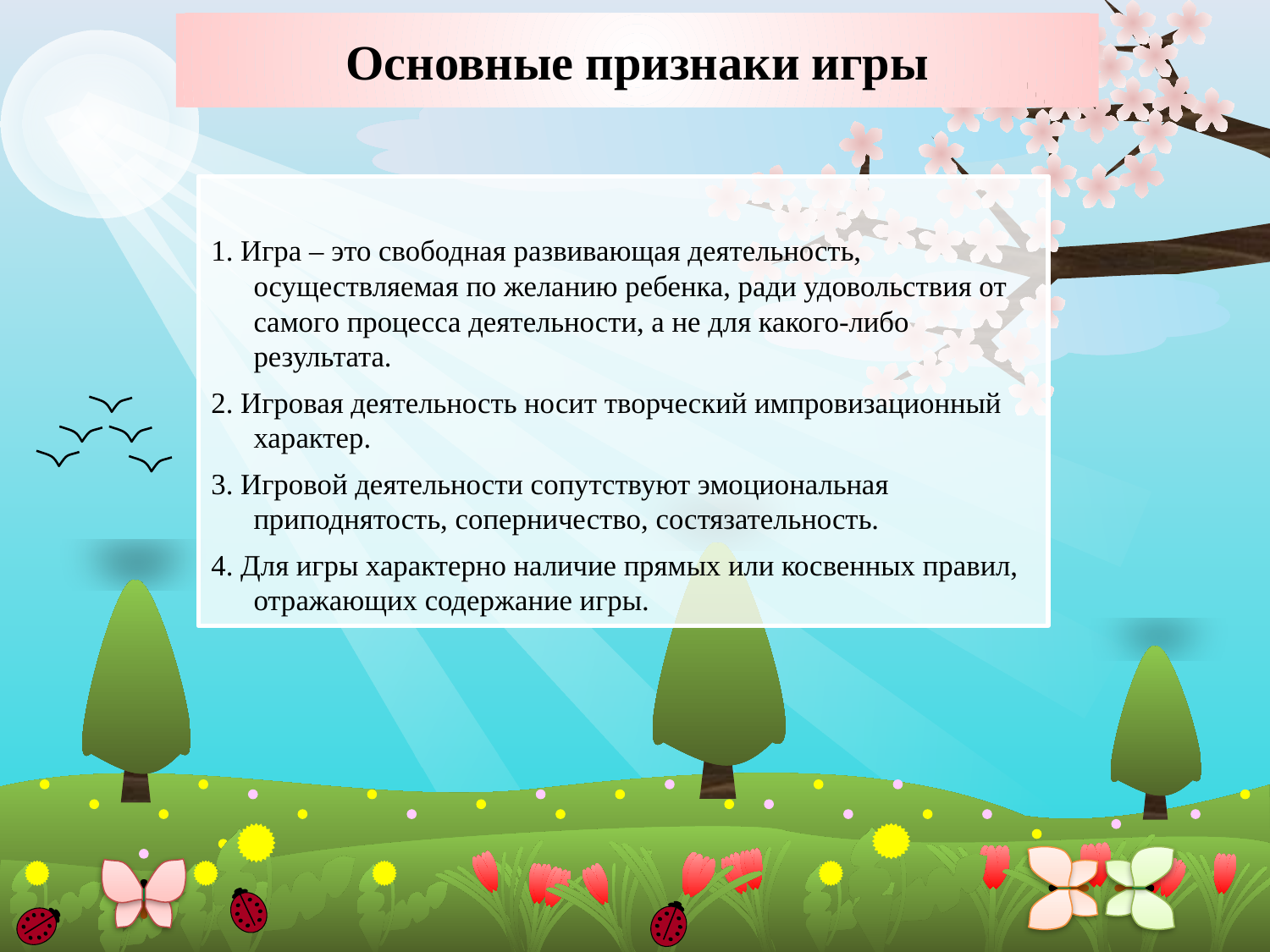

# Основные признаки игры

1. Игра – это свободная развивающая деятельность, осуществляемая по желанию ребенка, ради удовольствия от самого процесса деятельности, а не для какого-либо результата.
2. Игровая деятельность носит творческий импровизационный характер.
3. Игровой деятельности сопутствуют эмоциональная приподнятость, соперничество, состязательность.
4. Для игры характерно наличие прямых или косвенных правил, отражающих содержание игры.